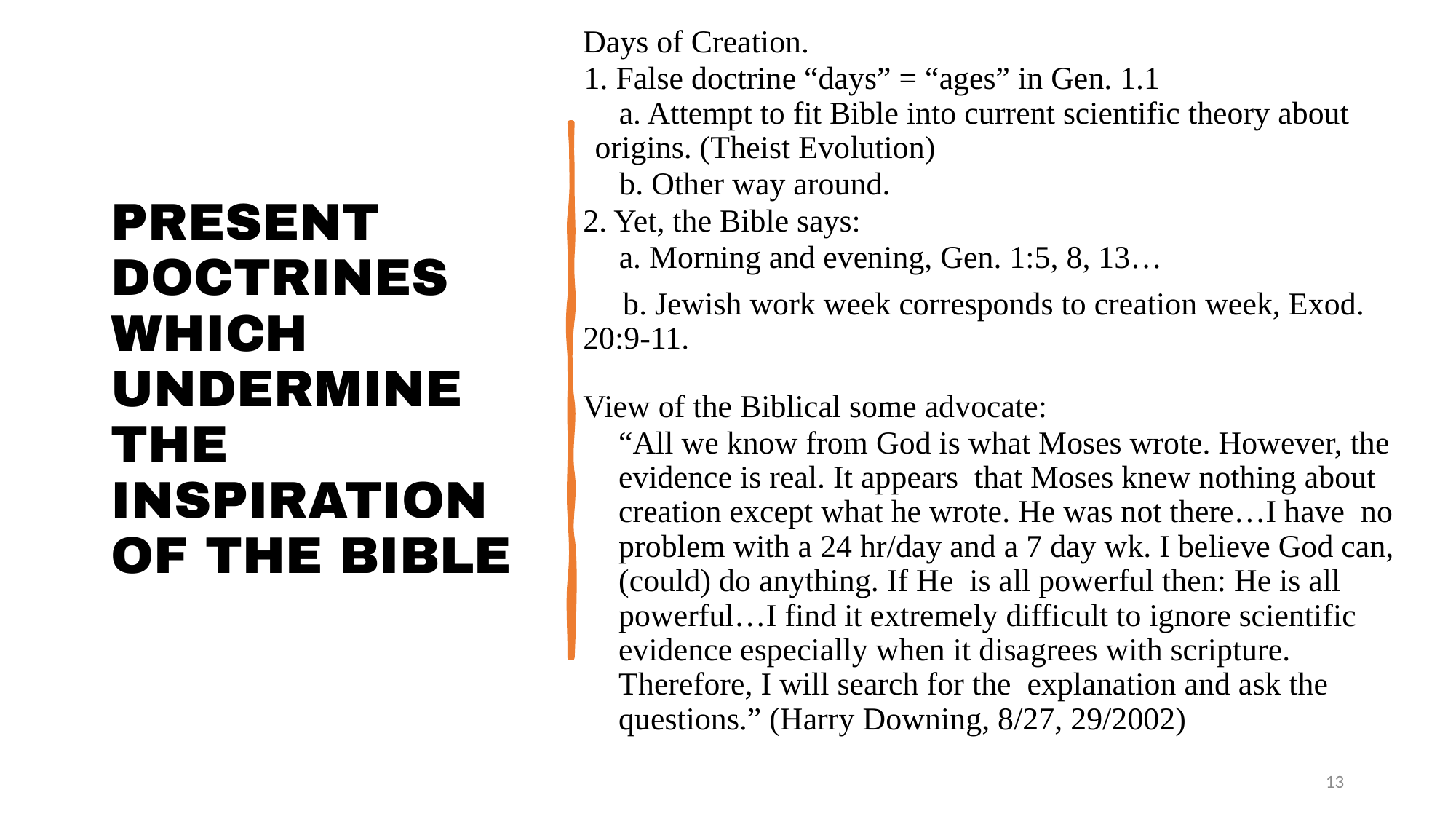

Days of Creation.
1. False doctrine “days” = “ages” in Gen. 1.1
   a. Attempt to fit Bible into current scientific theory about origins. (Theist Evolution)
   b. Other way around.
2. Yet, the Bible says:
   a. Morning and evening, Gen. 1:5, 8, 13…
     b. Jewish work week corresponds to creation week, Exod. 20:9-11.

View of the Biblical some advocate:
“All we know from God is what Moses wrote. However, the evidence is real. It appears  that Moses knew nothing about creation except what he wrote. He was not there…I have  no problem with a 24 hr/day and a 7 day wk. I believe God can, (could) do anything. If He  is all powerful then: He is all powerful…I find it extremely difficult to ignore scientific  evidence especially when it disagrees with scripture. Therefore, I will search for the  explanation and ask the questions.” (Harry Downing, 8/27, 29/2002)

# PRESENT DOCTRINES WHICH UNDERMINE THE INSPIRATION OF THE BIBLE

13